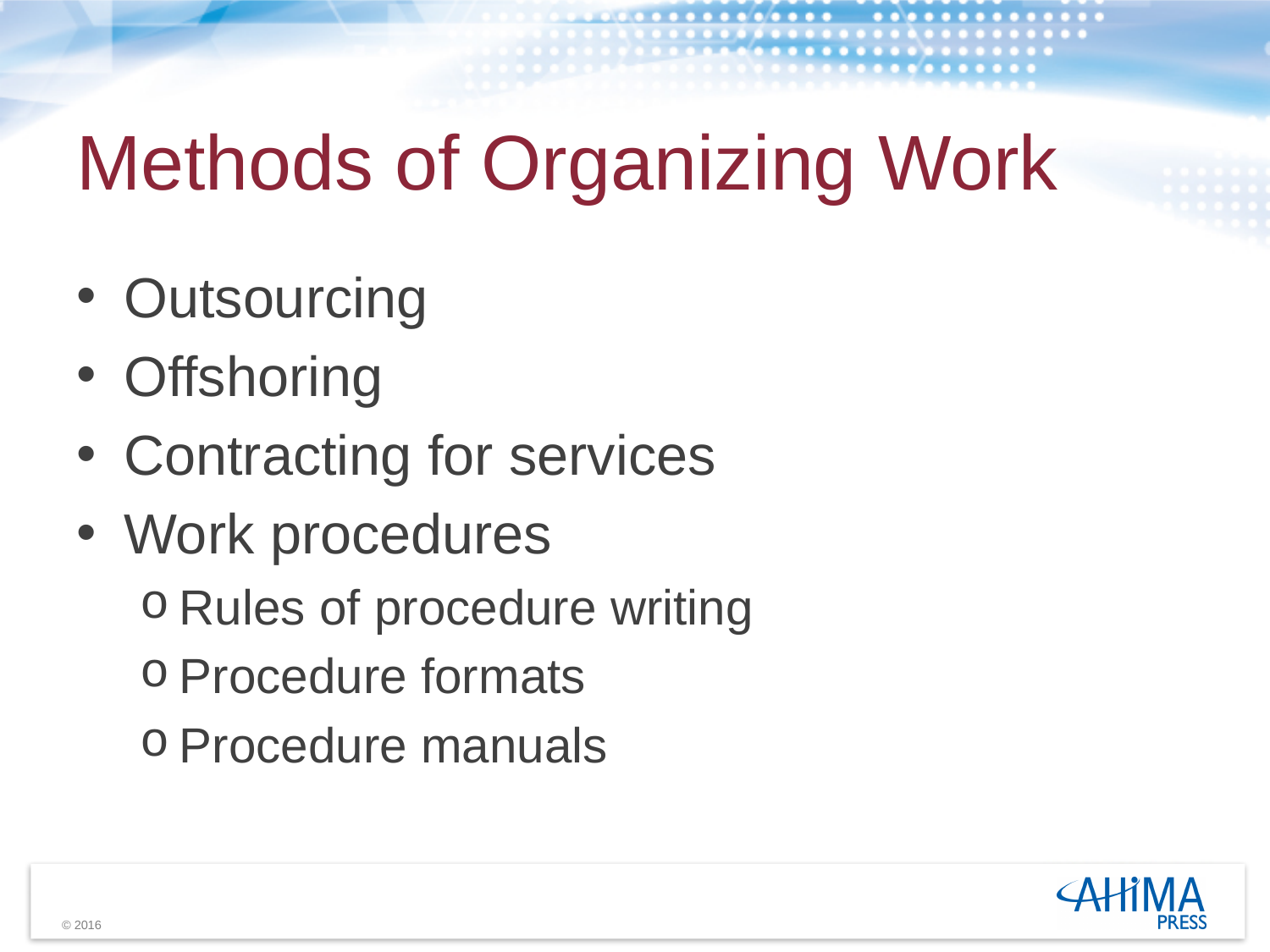

# Methods of Organizing Work
Outsourcing
Offshoring
Contracting for services
Work procedures
Rules of procedure writing
Procedure formats
Procedure manuals